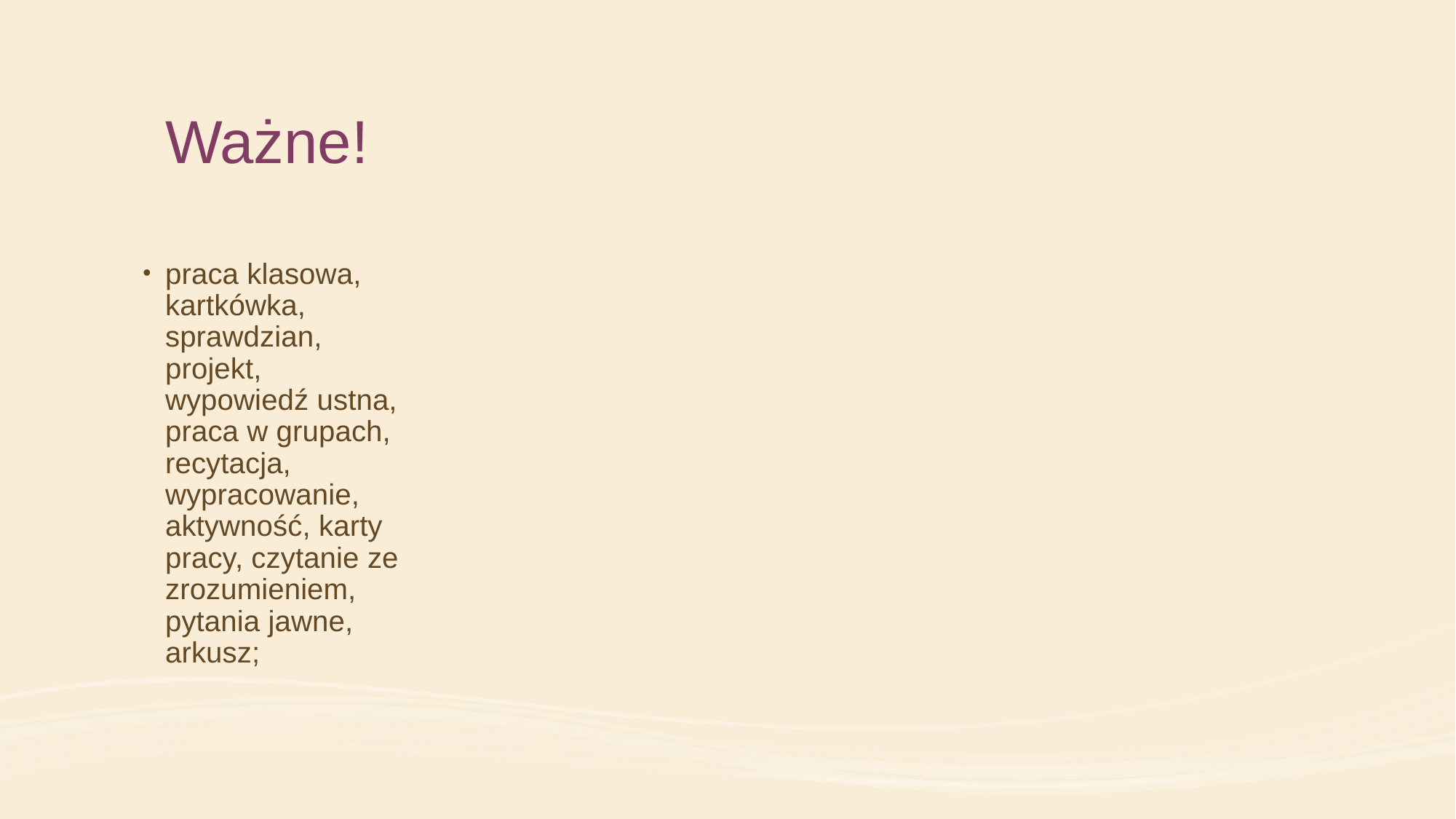

# Ważne!
praca klasowa, kartkówka, sprawdzian, projekt, wypowiedź ustna, praca w grupach, recytacja, wypracowanie, aktywność, karty pracy, czytanie ze zrozumieniem, pytania jawne, arkusz;